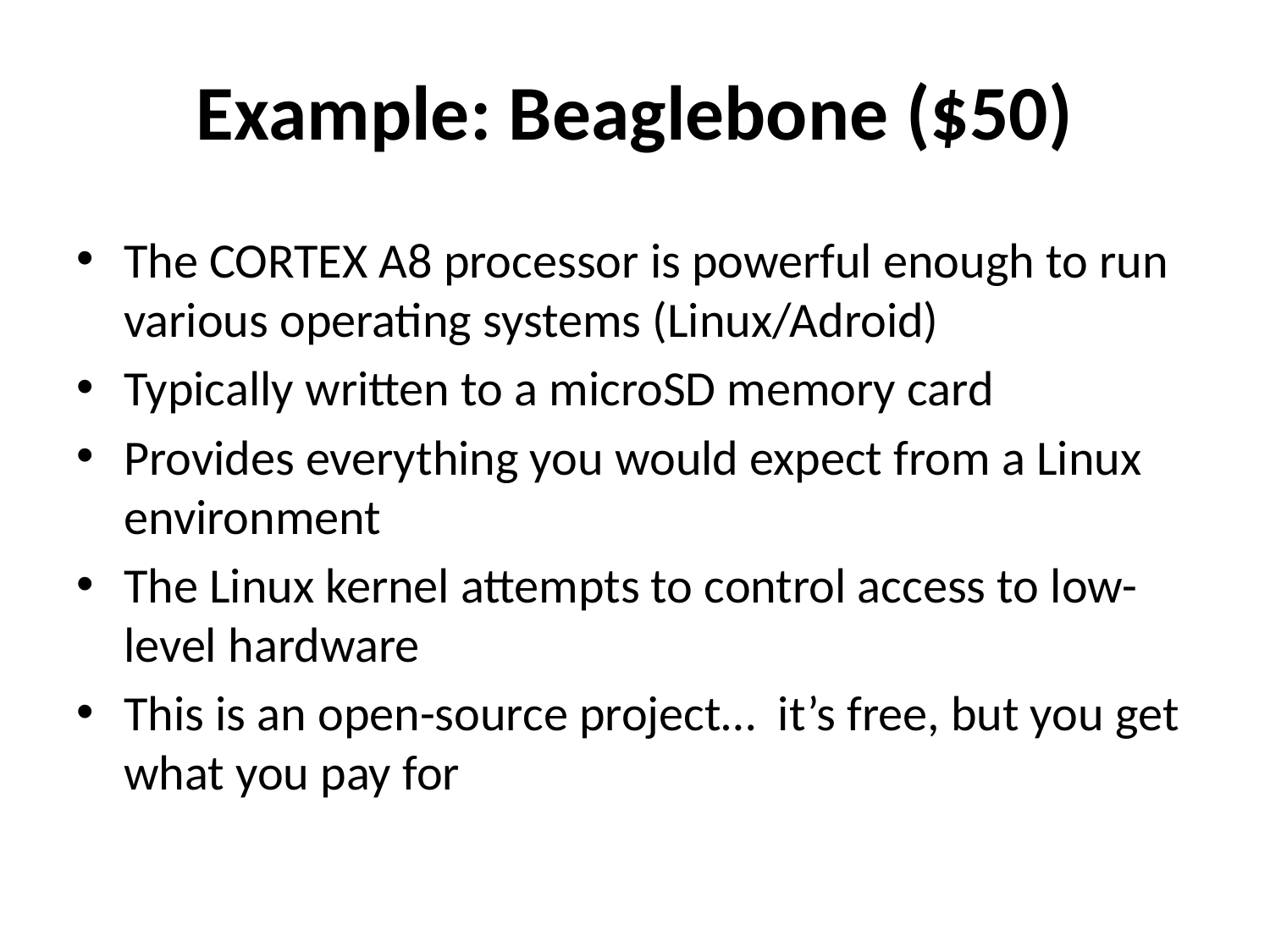

# Example: Beaglebone ($50)
The CORTEX A8 processor is powerful enough to run various operating systems (Linux/Adroid)
Typically written to a microSD memory card
Provides everything you would expect from a Linux environment
The Linux kernel attempts to control access to low-level hardware
This is an open-source project…  it’s free, but you get what you pay for